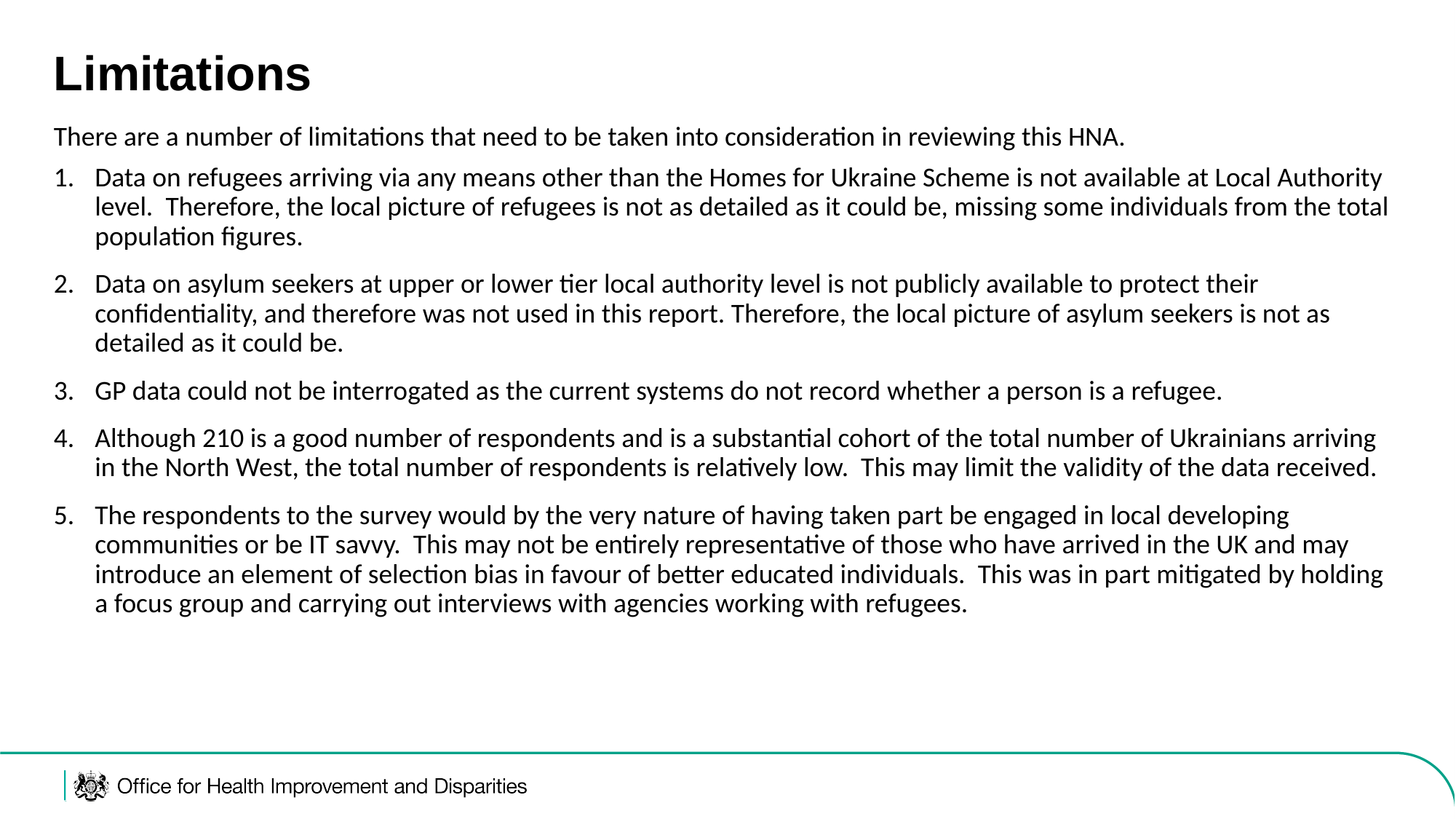

# Limitations
There are a number of limitations that need to be taken into consideration in reviewing this HNA.
Data on refugees arriving via any means other than the Homes for Ukraine Scheme is not available at Local Authority level.  Therefore, the local picture of refugees is not as detailed as it could be, missing some individuals from the total population figures.
Data on asylum seekers at upper or lower tier local authority level is not publicly available to protect their confidentiality, and therefore was not used in this report. Therefore, the local picture of asylum seekers is not as detailed as it could be.
GP data could not be interrogated as the current systems do not record whether a person is a refugee.
Although 210 is a good number of respondents and is a substantial cohort of the total number of Ukrainians arriving in the North West, the total number of respondents is relatively low.  This may limit the validity of the data received.
The respondents to the survey would by the very nature of having taken part be engaged in local developing communities or be IT savvy.  This may not be entirely representative of those who have arrived in the UK and may introduce an element of selection bias in favour of better educated individuals.  This was in part mitigated by holding a focus group and carrying out interviews with agencies working with refugees.